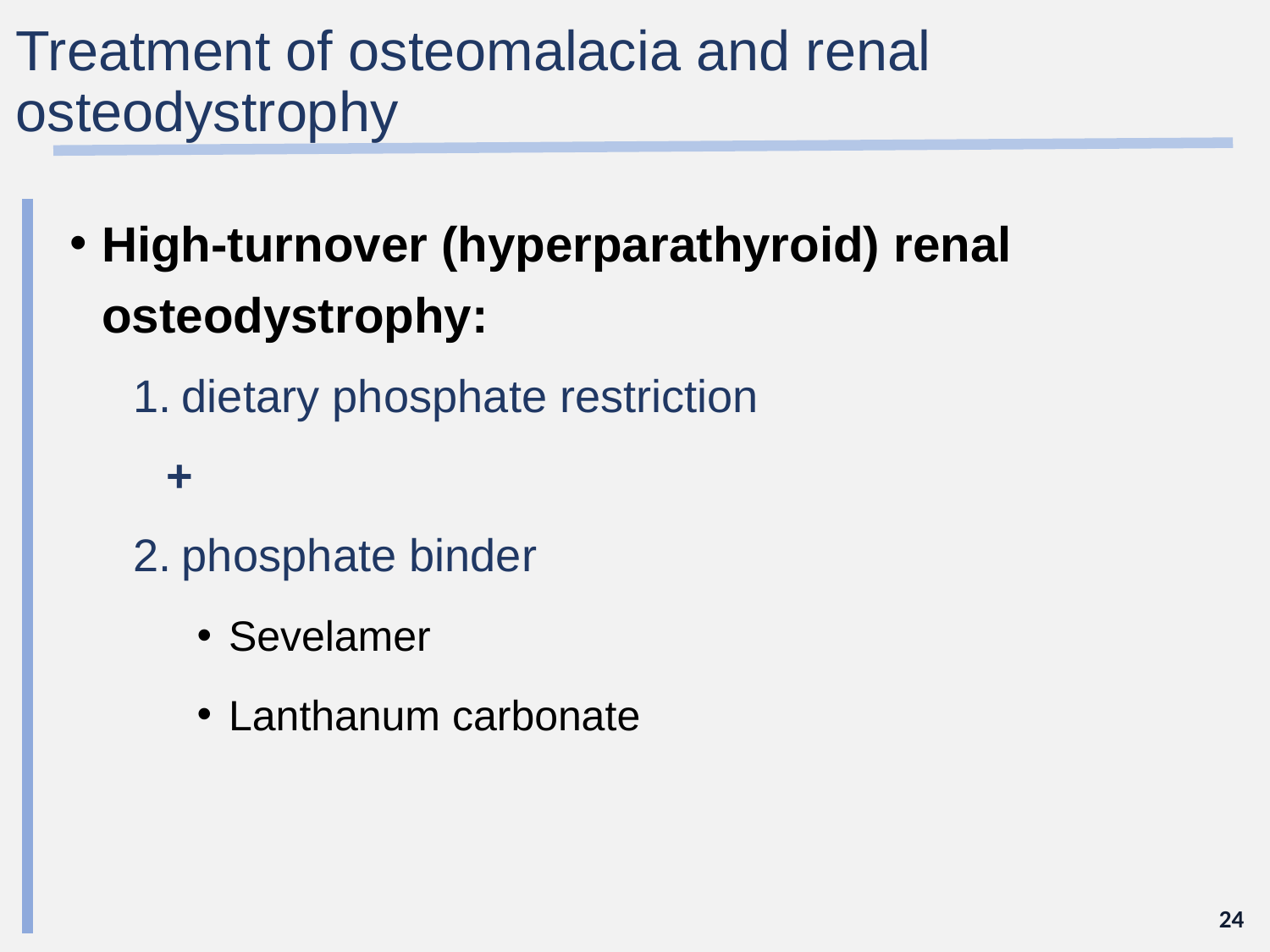

# Treatment of osteomalacia and renal osteodystrophy
High-turnover (hyperparathyroid) renal osteodystrophy:
dietary phosphate restriction
+
phosphate binder
Sevelamer
Lanthanum carbonate
24